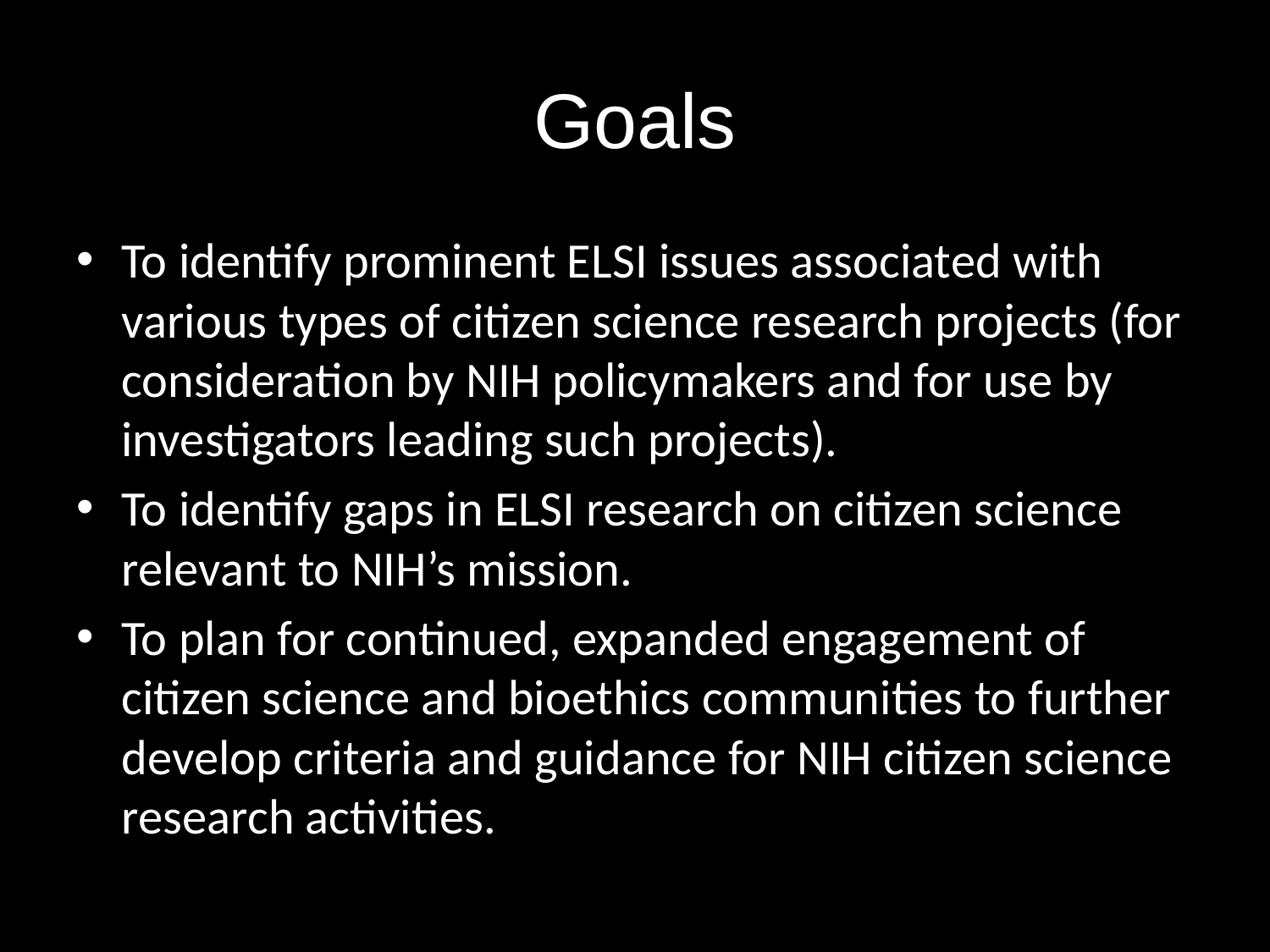

# Goals
To identify prominent ELSI issues associated with various types of citizen science research projects (for consideration by NIH policymakers and for use by investigators leading such projects).
To identify gaps in ELSI research on citizen science relevant to NIH’s mission.
To plan for continued, expanded engagement of citizen science and bioethics communities to further develop criteria and guidance for NIH citizen science research activities.